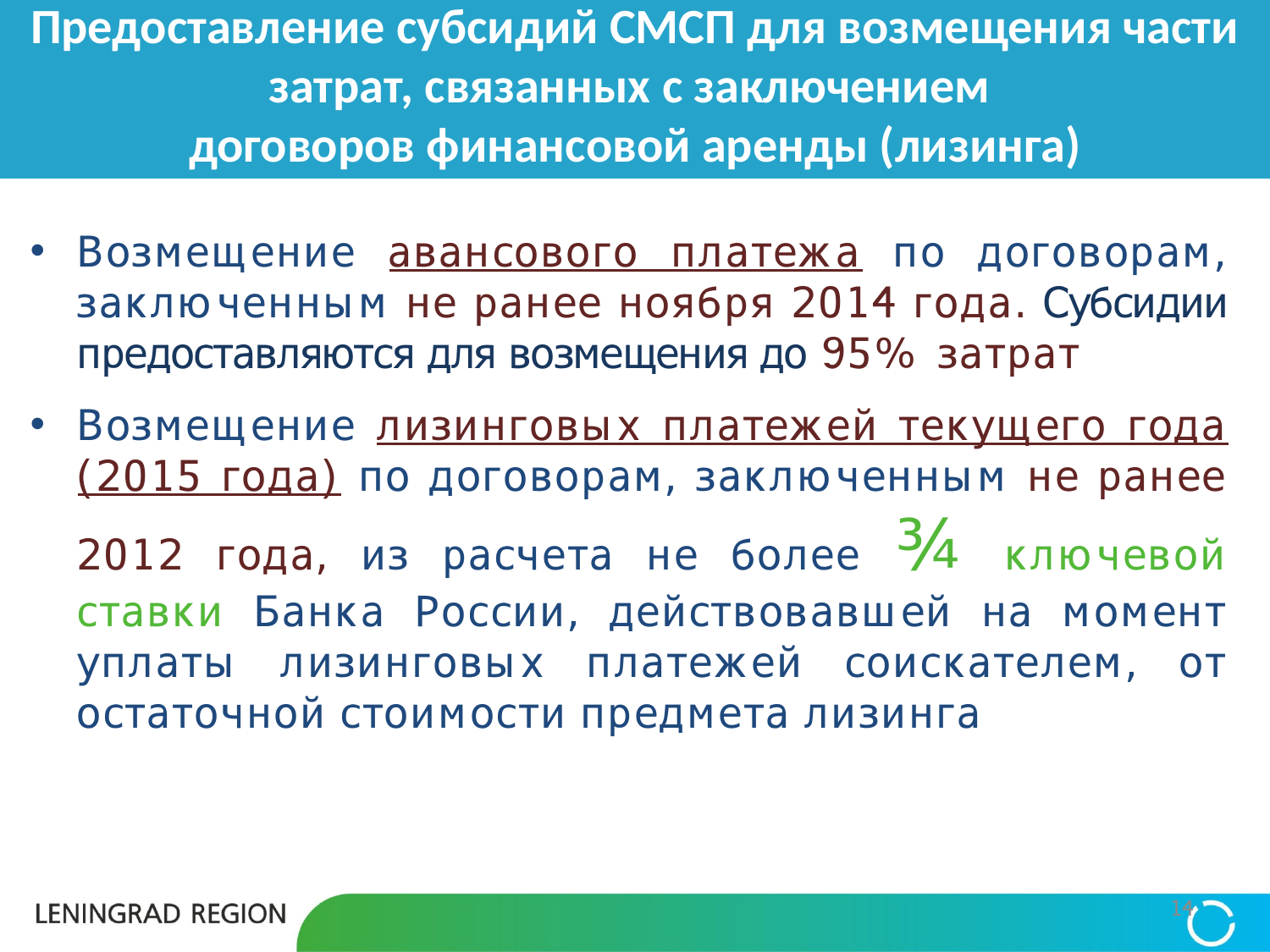

Предоставление субсидий СМСП для возмещения части затрат, связанных с заключением
договоров финансовой аренды (лизинга)
Возмещение авансового платежа по договорам, заключенным не ранее ноября 2014 года. Субсидии предоставляются для возмещения до 95% затрат
Возмещение лизинговых платежей текущего года (2015 года) по договорам, заключенным не ранее 2012 года, из расчета не более ¾ ключевой ставки Банка России, действовавшей на момент уплаты лизинговых платежей соискателем, от остаточной стоимости предмета лизинга

14